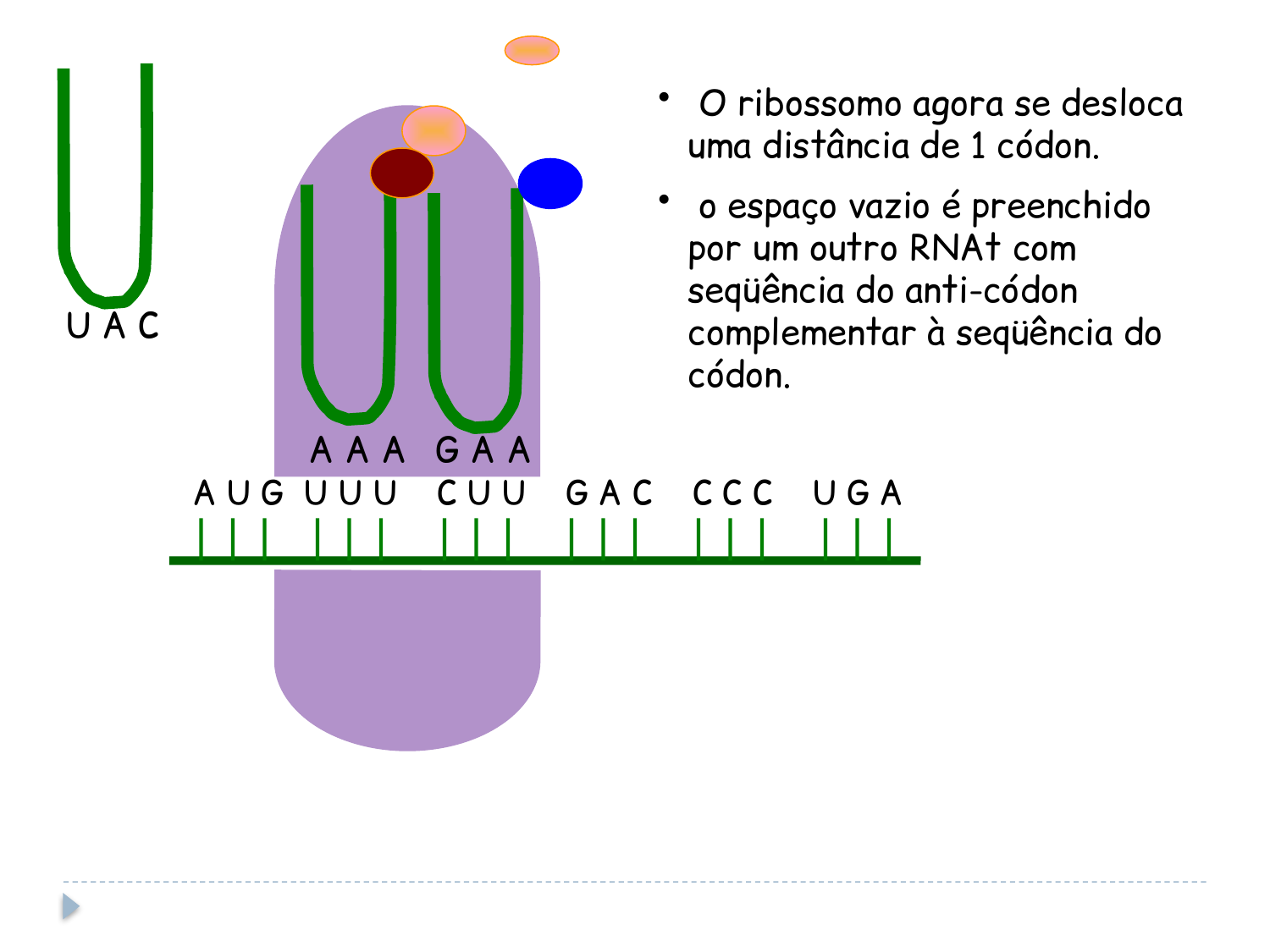

O ribossomo agora se desloca uma distância de 1 códon.
 o espaço vazio é preenchido por um outro RNAt com seqüência do anti-códon complementar à seqüência do códon.

U A C
A A A
G A A
A U G  U U U    C U U    G A C    C C C    U G A